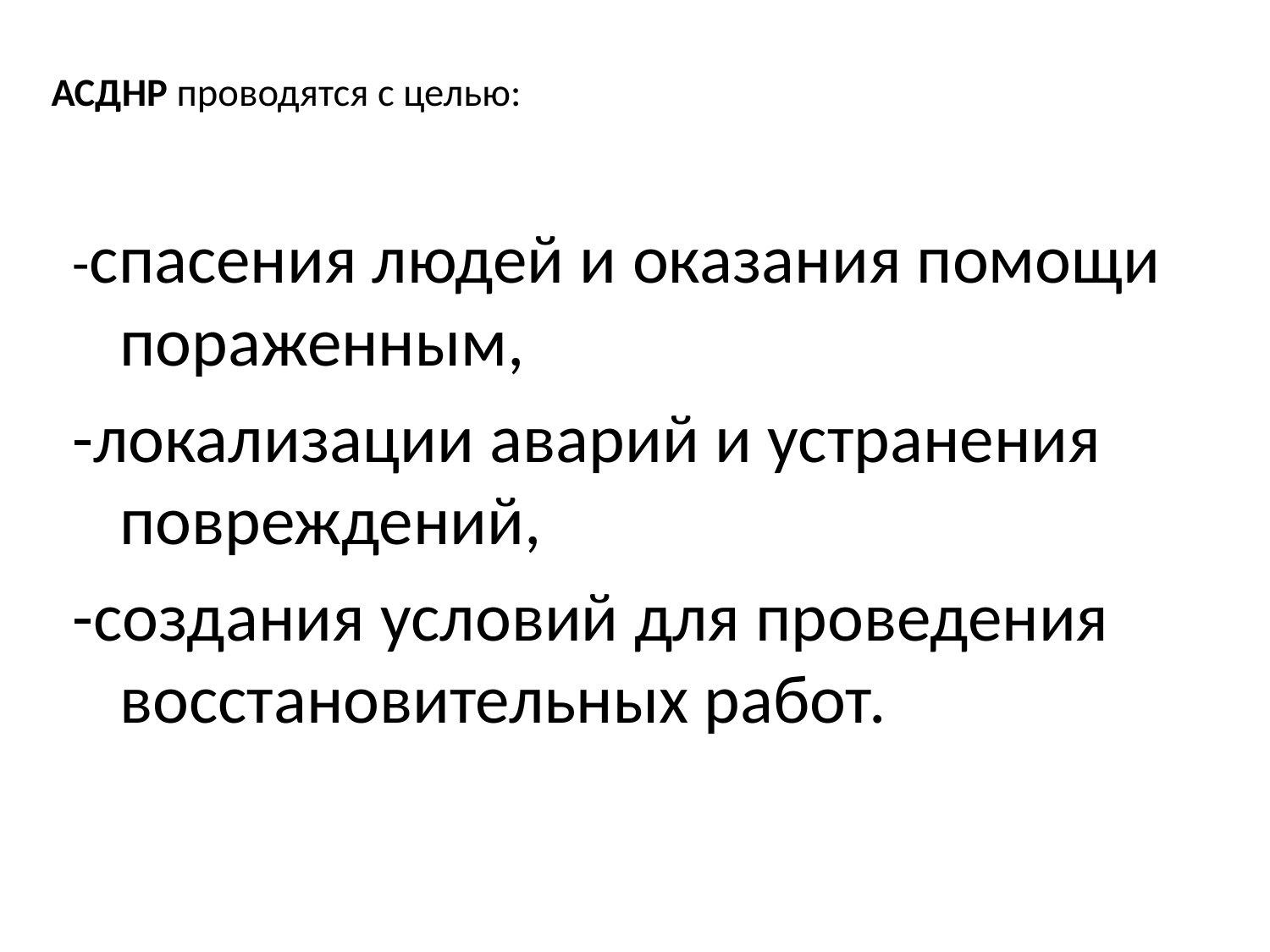

# АСДНР проводятся с целью:
-спасения людей и оказания помощи пораженным,
-локализации аварий и устранения повреждений,
-создания условий для проведения восстановительных работ.